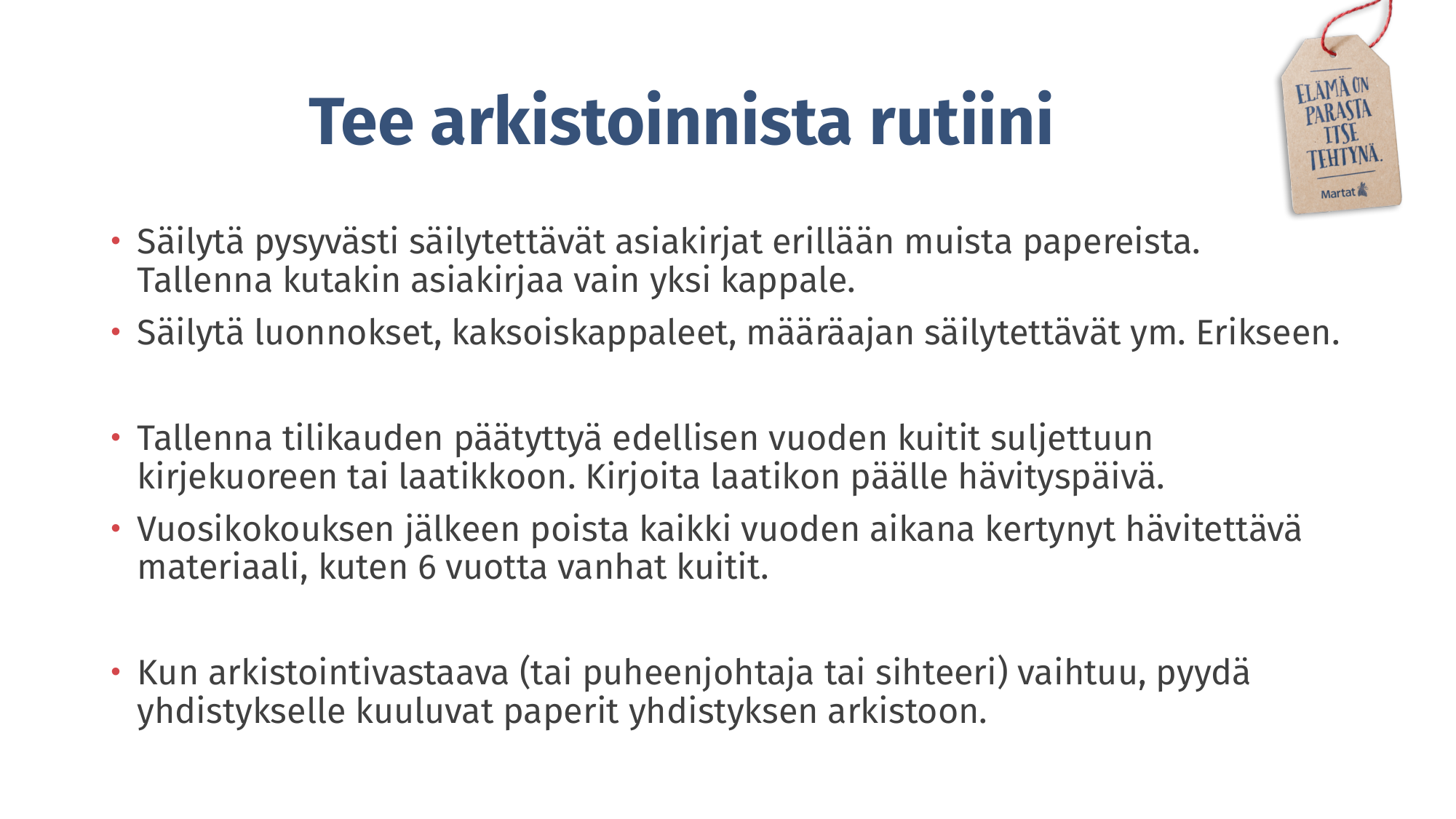

# Tee arkistoinnista rutiini
Säilytä pysyvästi säilytettävät asiakirjat erillään muista papereista. Tallenna kutakin asiakirjaa vain yksi kappale.
Säilytä luonnokset, kaksoiskappaleet, määräajan säilytettävät ym. Erikseen.

Tallenna tilikauden päätyttyä edellisen vuoden kuitit suljettuun kirjekuoreen tai laatikkoon. Kirjoita laatikon päälle hävityspäivä.
Vuosikokouksen jälkeen poista kaikki vuoden aikana kertynyt hävitettävä materiaali, kuten 6 vuotta vanhat kuitit.

Kun arkistointivastaava (tai puheenjohtaja tai sihteeri) vaihtuu, pyydä yhdistykselle kuuluvat paperit yhdistyksen arkistoon.